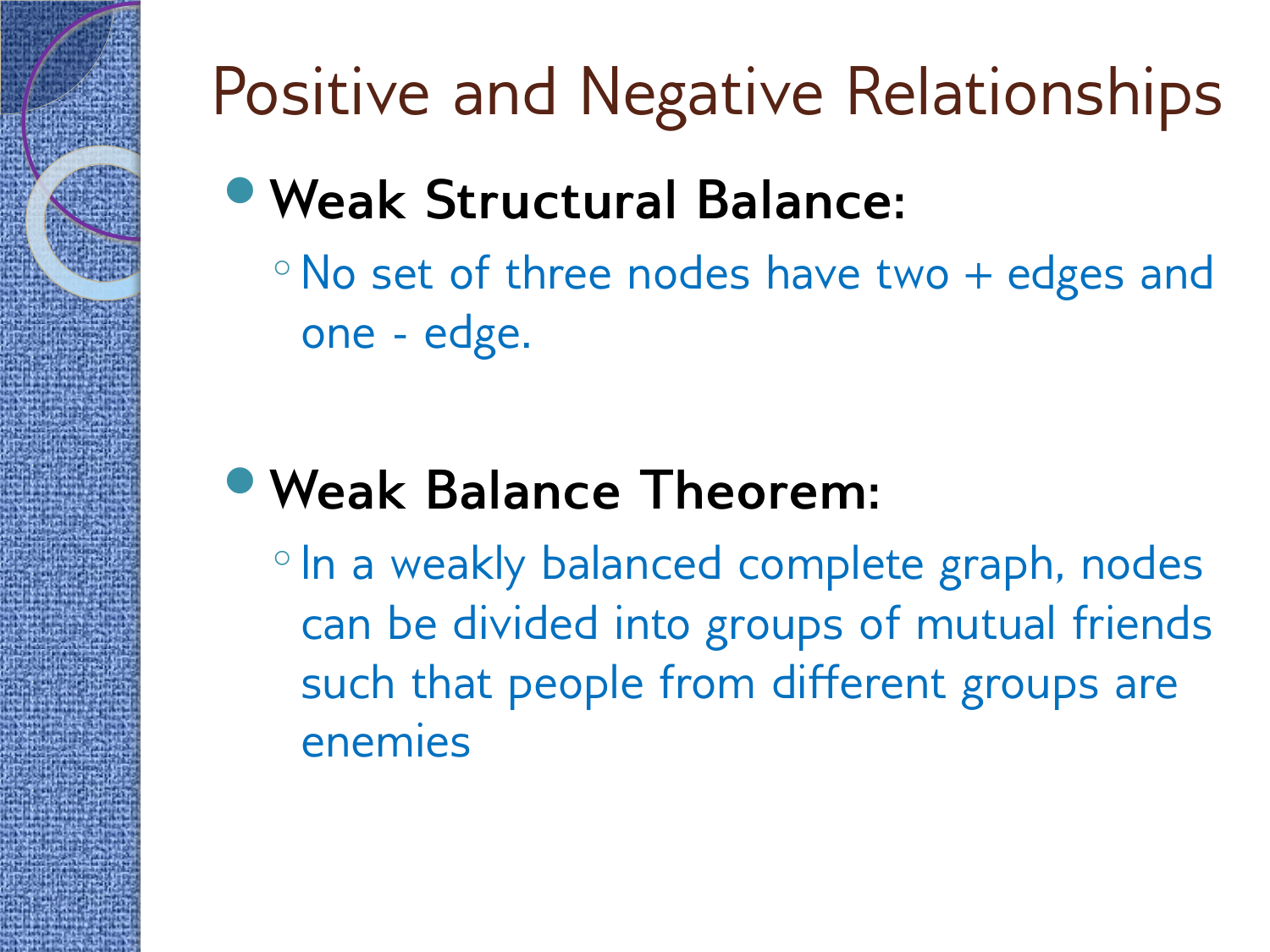

# Positive and Negative Relationships
Weak Structural Balance:
No set of three nodes have two + edges and one - edge.

Weak Balance Theorem:
In a weakly balanced complete graph, nodes can be divided into groups of mutual friends such that people from different groups are enemies